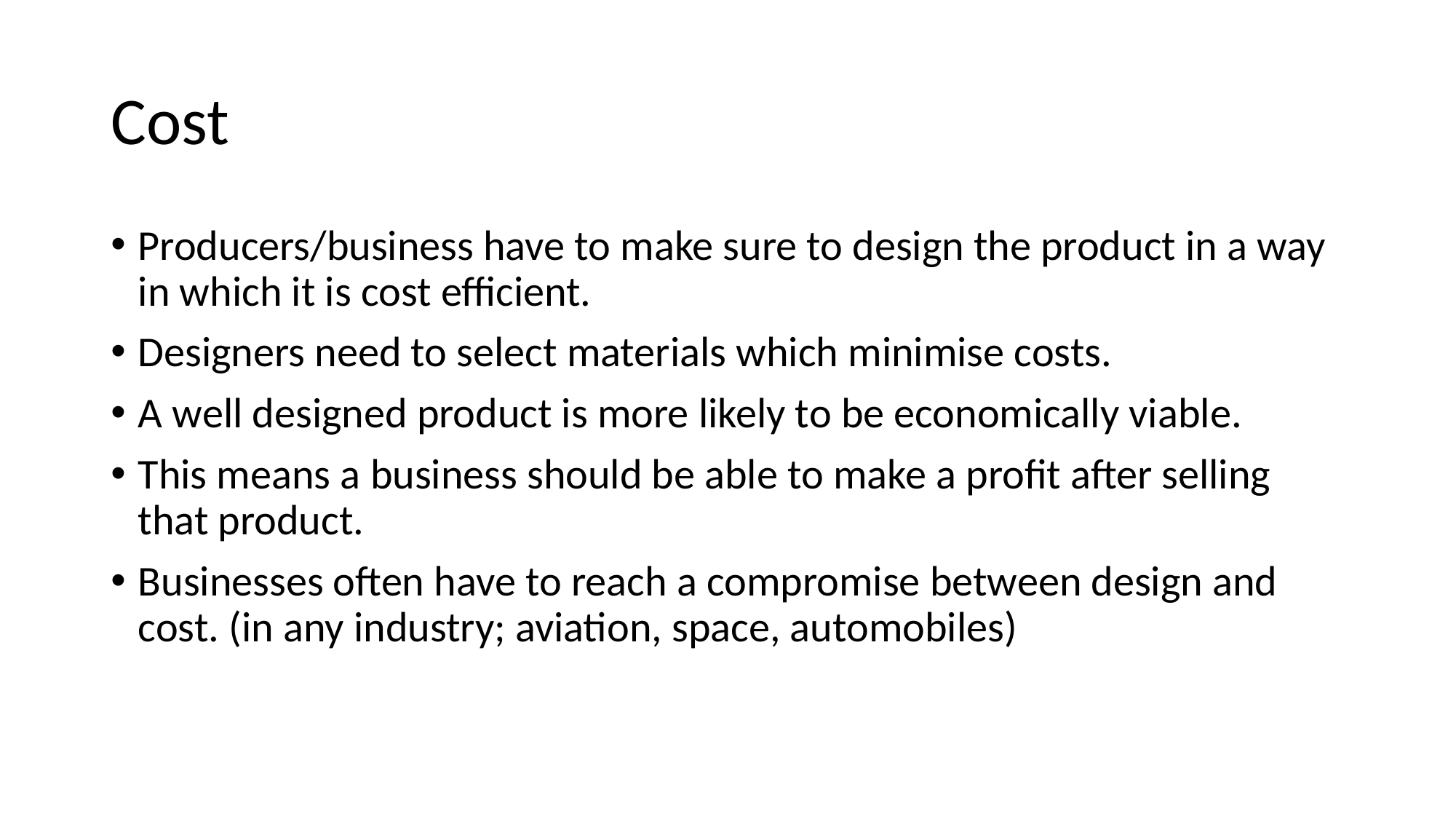

# Cost
Producers/business have to make sure to design the product in a way in which it is cost efficient.
Designers need to select materials which minimise costs.
A well designed product is more likely to be economically viable.
This means a business should be able to make a profit after selling that product.
Businesses often have to reach a compromise between design and cost. (in any industry; aviation, space, automobiles)